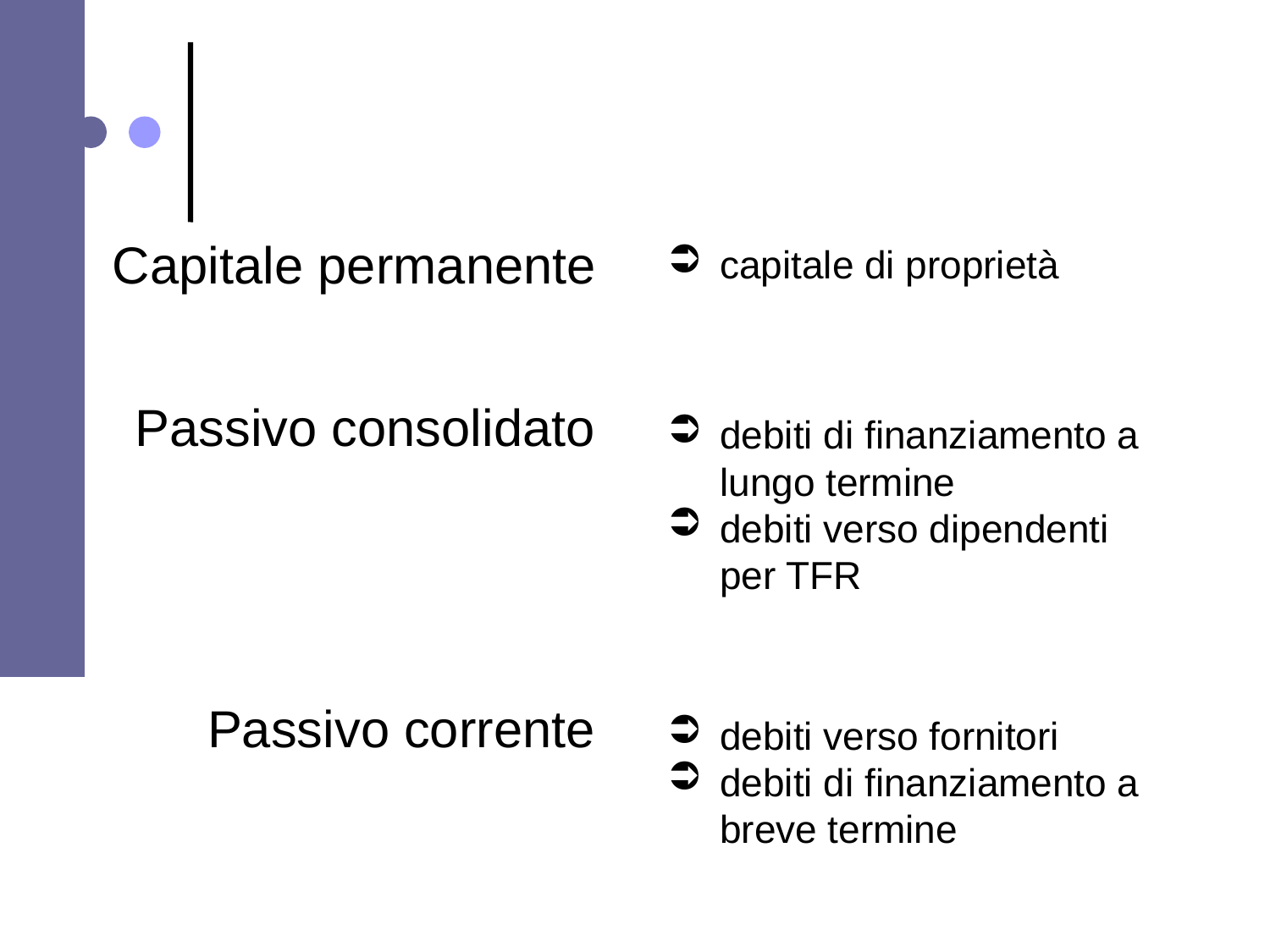

Capitale permanente
capitale di proprietà
Passivo consolidato
debiti di finanziamento a lungo termine
debiti verso dipendenti per TFR
Passivo corrente
debiti verso fornitori
debiti di finanziamento a breve termine